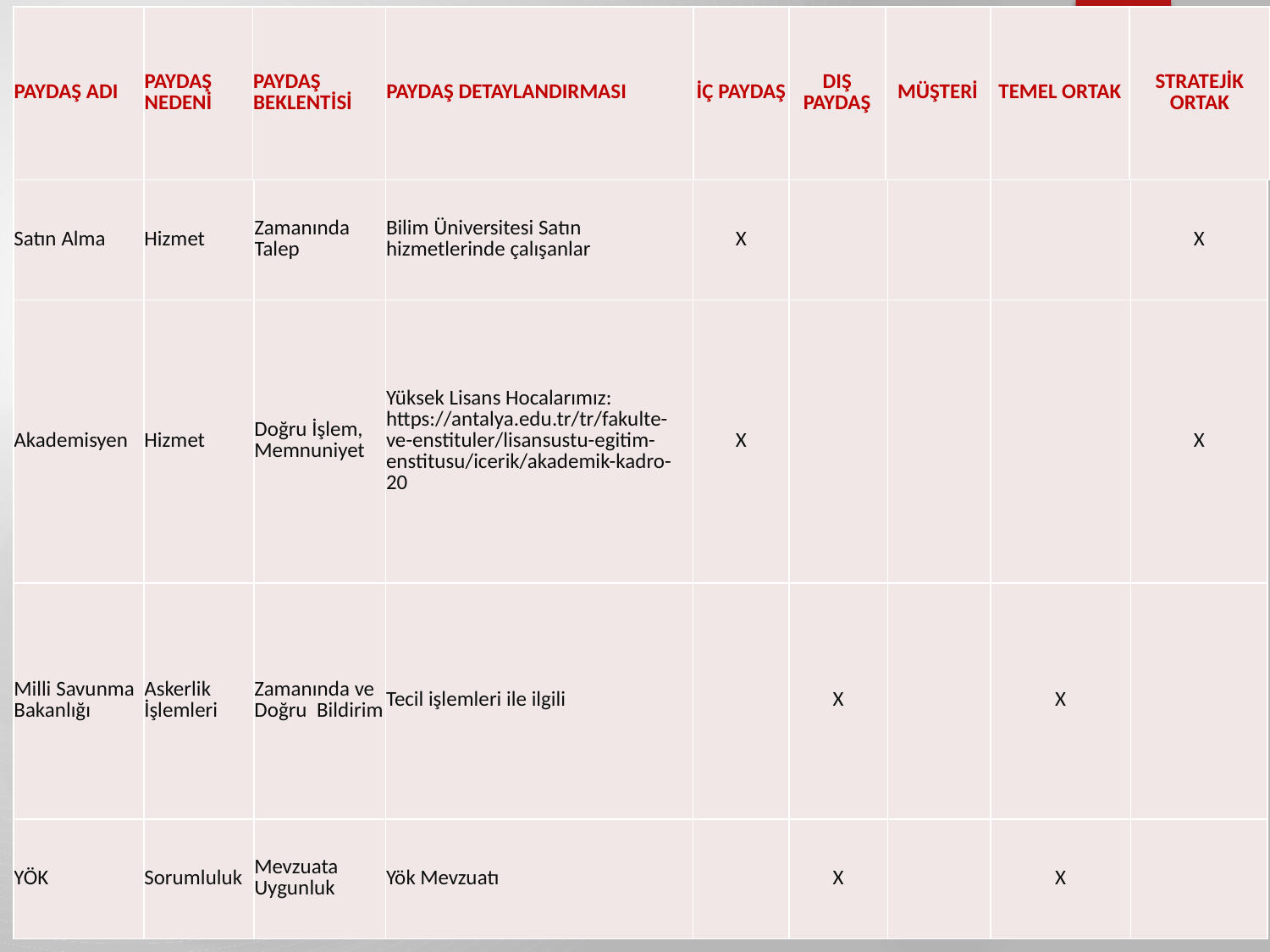

| PAYDAŞ ADI | PAYDAŞ NEDENİ | PAYDAŞ BEKLENTİSİ | PAYDAŞ DETAYLANDIRMASI | İÇ PAYDAŞ | DIŞ PAYDAŞ | MÜŞTERİ | TEMEL ORTAK | STRATEJİK ORTAK |
| --- | --- | --- | --- | --- | --- | --- | --- | --- |
7
| Satın Alma | Hizmet | Zamanında Talep | Bilim Üniversitesi Satın hizmetlerinde çalışanlar | X |  |  |  | X |
| --- | --- | --- | --- | --- | --- | --- | --- | --- |
| Akademisyen | Hizmet | Doğru İşlem, Memnuniyet | Yüksek Lisans Hocalarımız: https://antalya.edu.tr/tr/fakulte-ve-enstituler/lisansustu-egitim-enstitusu/icerik/akademik-kadro-20 | X |  |  |  | X |
| Milli Savunma Bakanlığı | Askerlik İşlemleri | Zamanında ve Doğru Bildirim | Tecil işlemleri ile ilgili |  | X |  | X |  |
| YÖK | Sorumluluk | Mevzuata Uygunluk | Yök Mevzuatı |  | X |  | X |  |